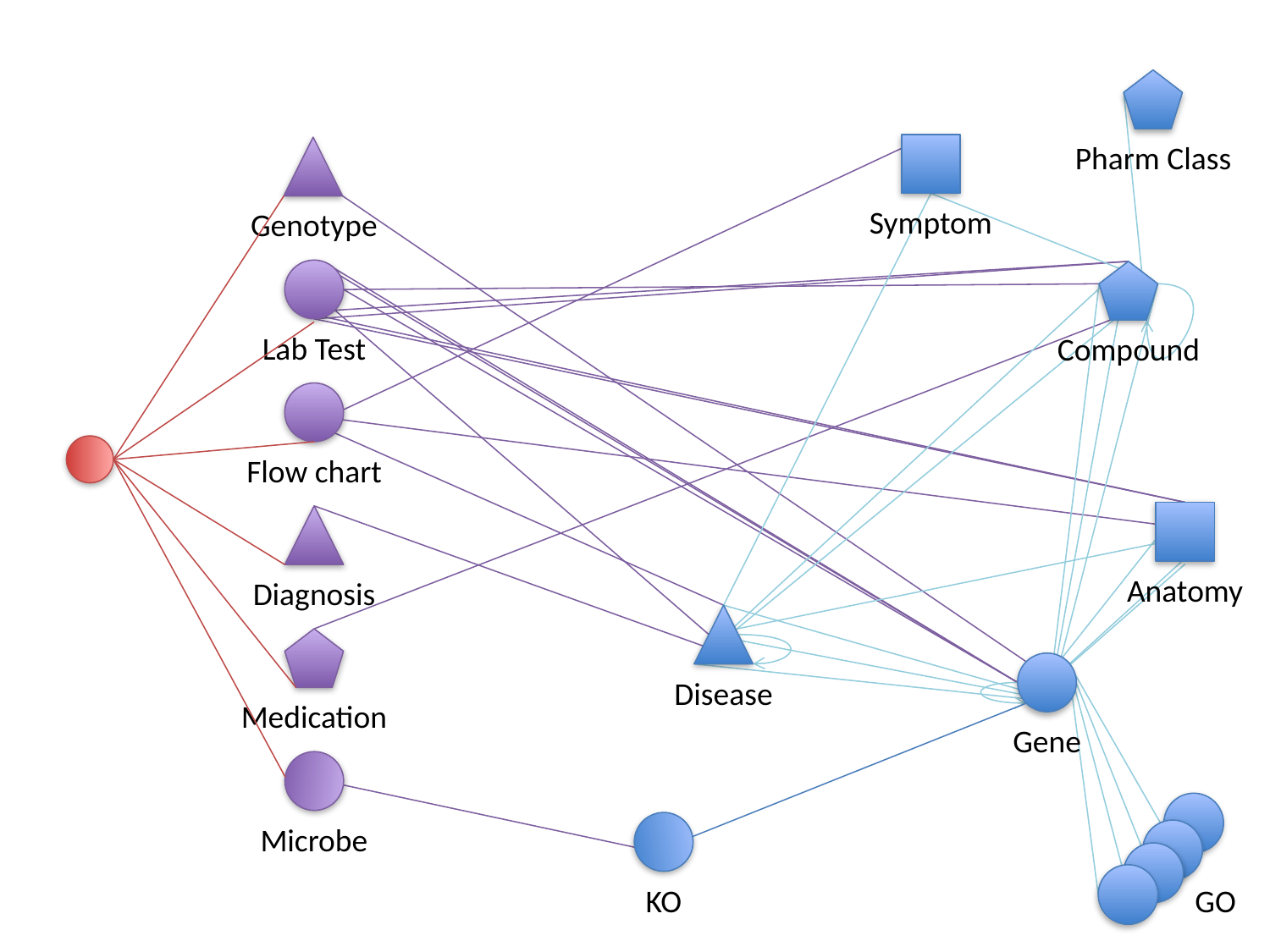

Pharm Class

Symptom

Genotype

Lab Test

Compound

Flow chart

Anatomy

Diagnosis

Disease

Medication

Gene

Microbe

KO

GO